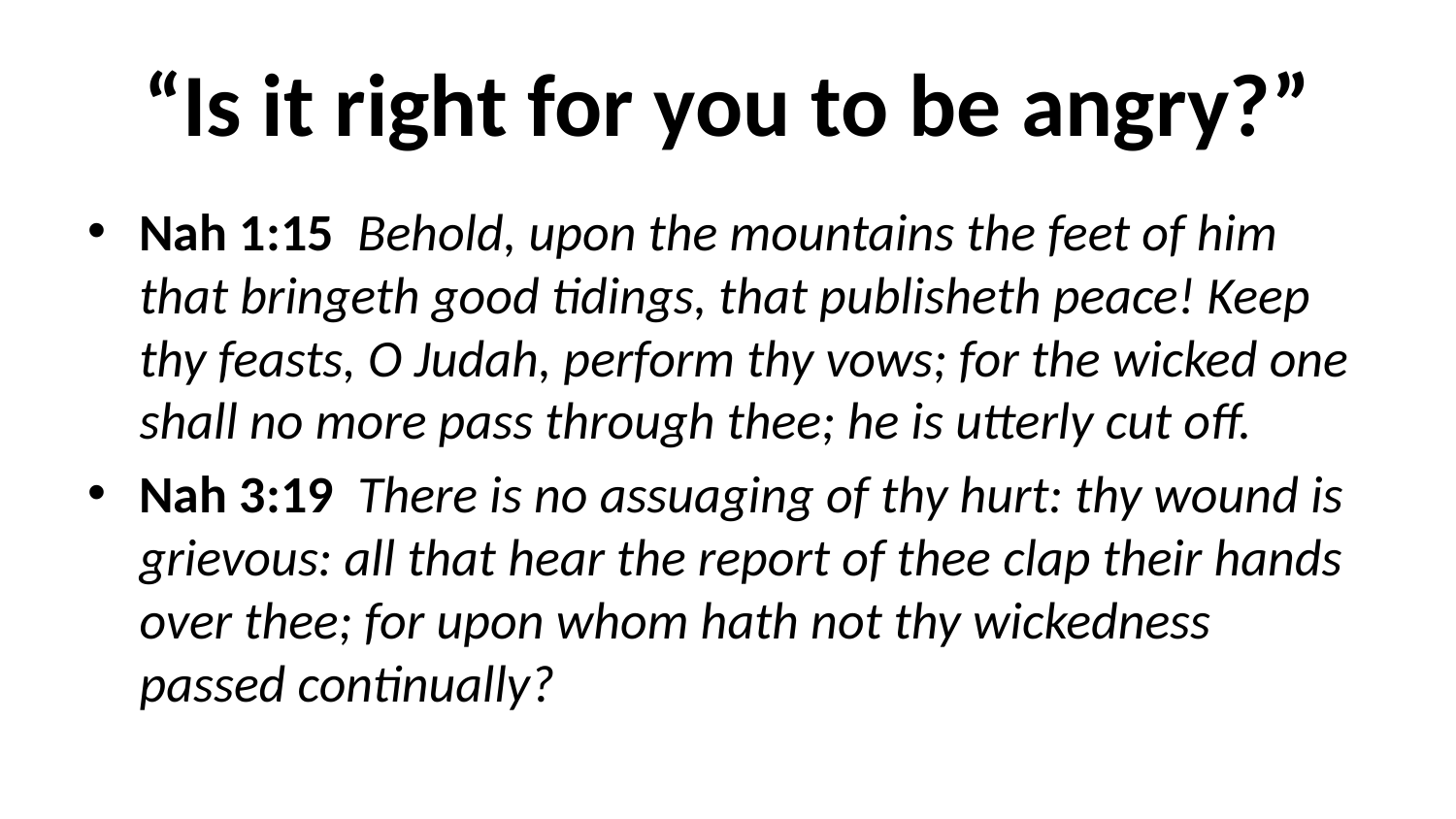

# “Is it right for you to be angry?”
Nah 1:15  Behold, upon the mountains the feet of him that bringeth good tidings, that publisheth peace! Keep thy feasts, O Judah, perform thy vows; for the wicked one shall no more pass through thee; he is utterly cut off.
Nah 3:19  There is no assuaging of thy hurt: thy wound is grievous: all that hear the report of thee clap their hands over thee; for upon whom hath not thy wickedness passed continually?